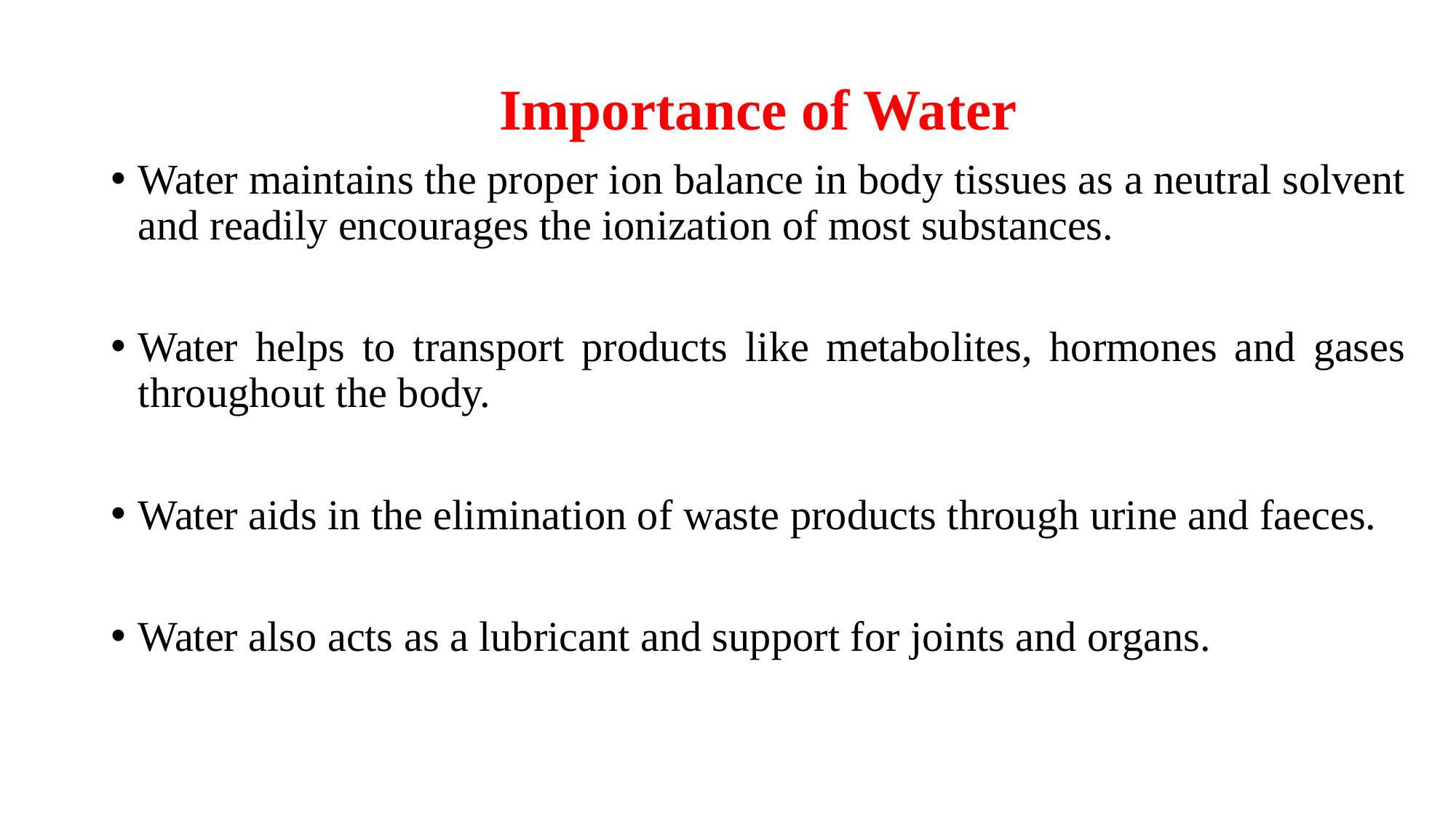

Importance of Water
Water maintains the proper ion balance in body tissues as a neutral solvent and readily encourages the ionization of most substances.

Water helps to transport products like metabolites, hormones and gases throughout the body.

Water aids in the elimination of waste products through urine and faeces.

Water also acts as a lubricant and support for joints and organs.